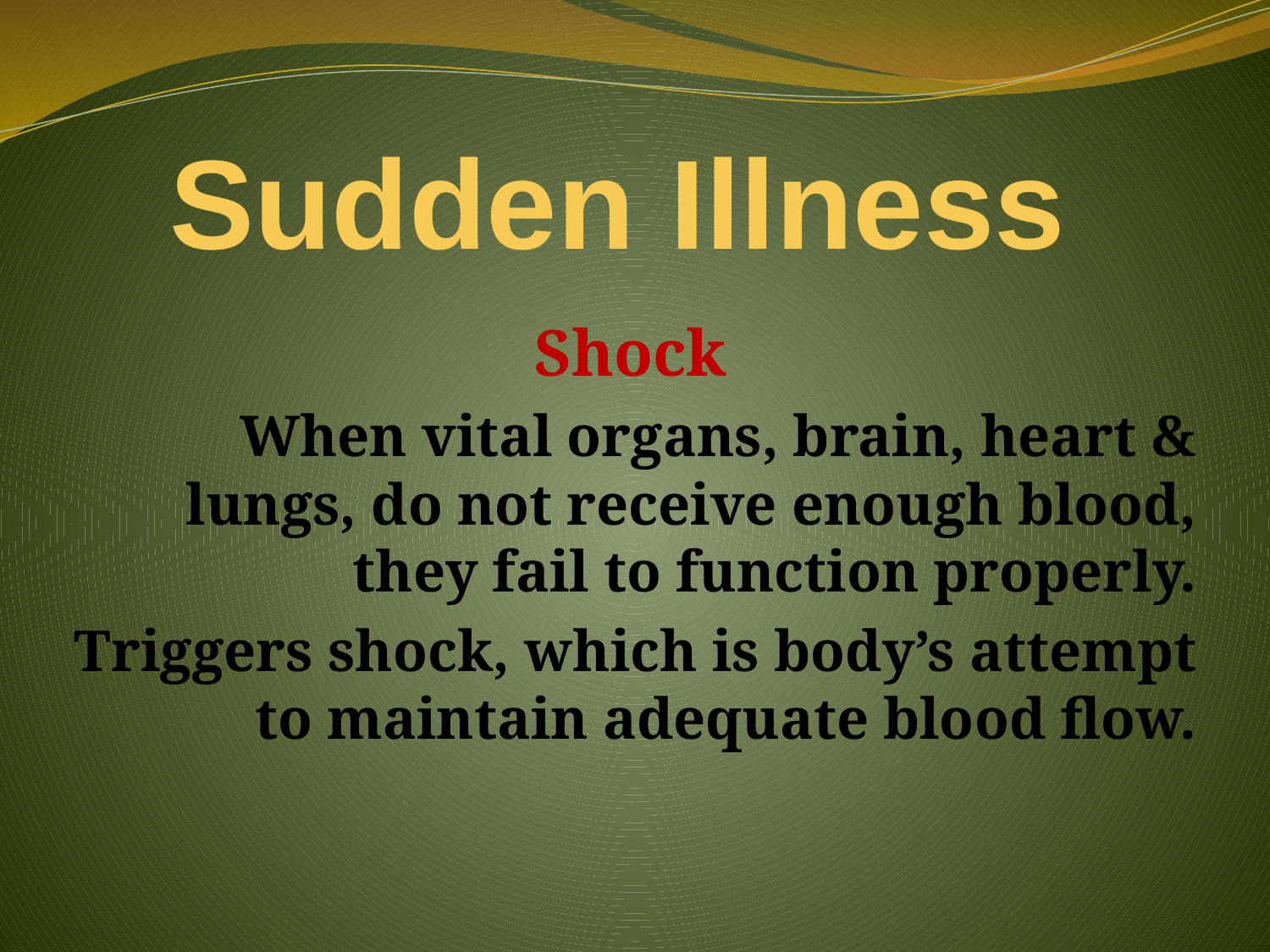

Sudden Illness
Shock
When vital organs, brain, heart & lungs, do not receive enough blood, they fail to function properly.
Triggers shock, which is body’s attempt to maintain adequate blood flow.